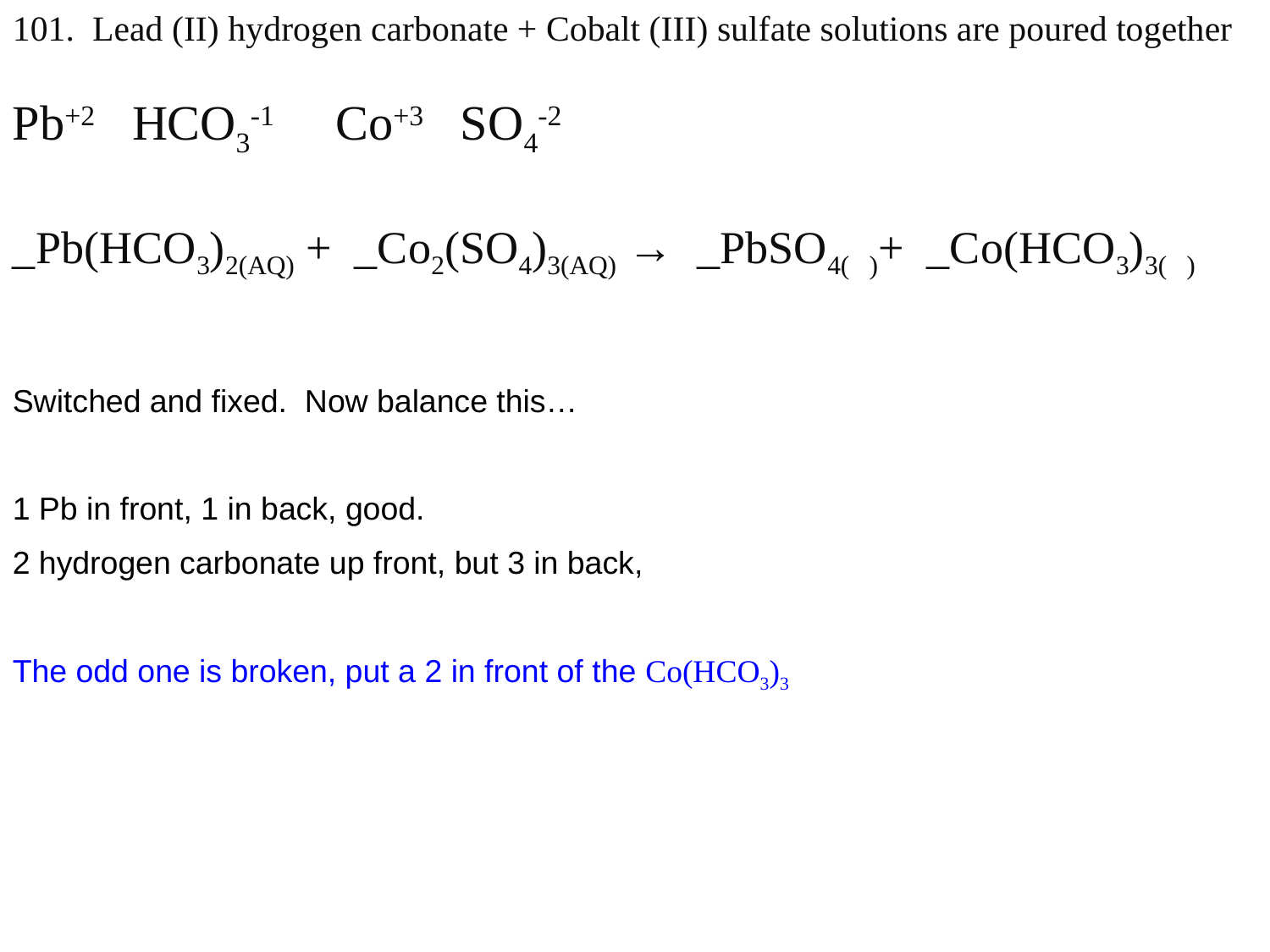

101.  Lead (II) hydrogen carbonate + Cobalt (III) sulfate solutions are poured together

Pb+2   HCO3-1     Co+3   SO4-2

_Pb(HCO3)2(AQ) +  _Co2(SO4)3(AQ) →  _PbSO4(   )+  _Co(HCO3)3(   )

Switched and fixed.  Now balance this…

1 Pb in front, 1 in back, good.
2 hydrogen carbonate up front, but 3 in back,

The odd one is broken, put a 2 in front of the Co(HCO3)3